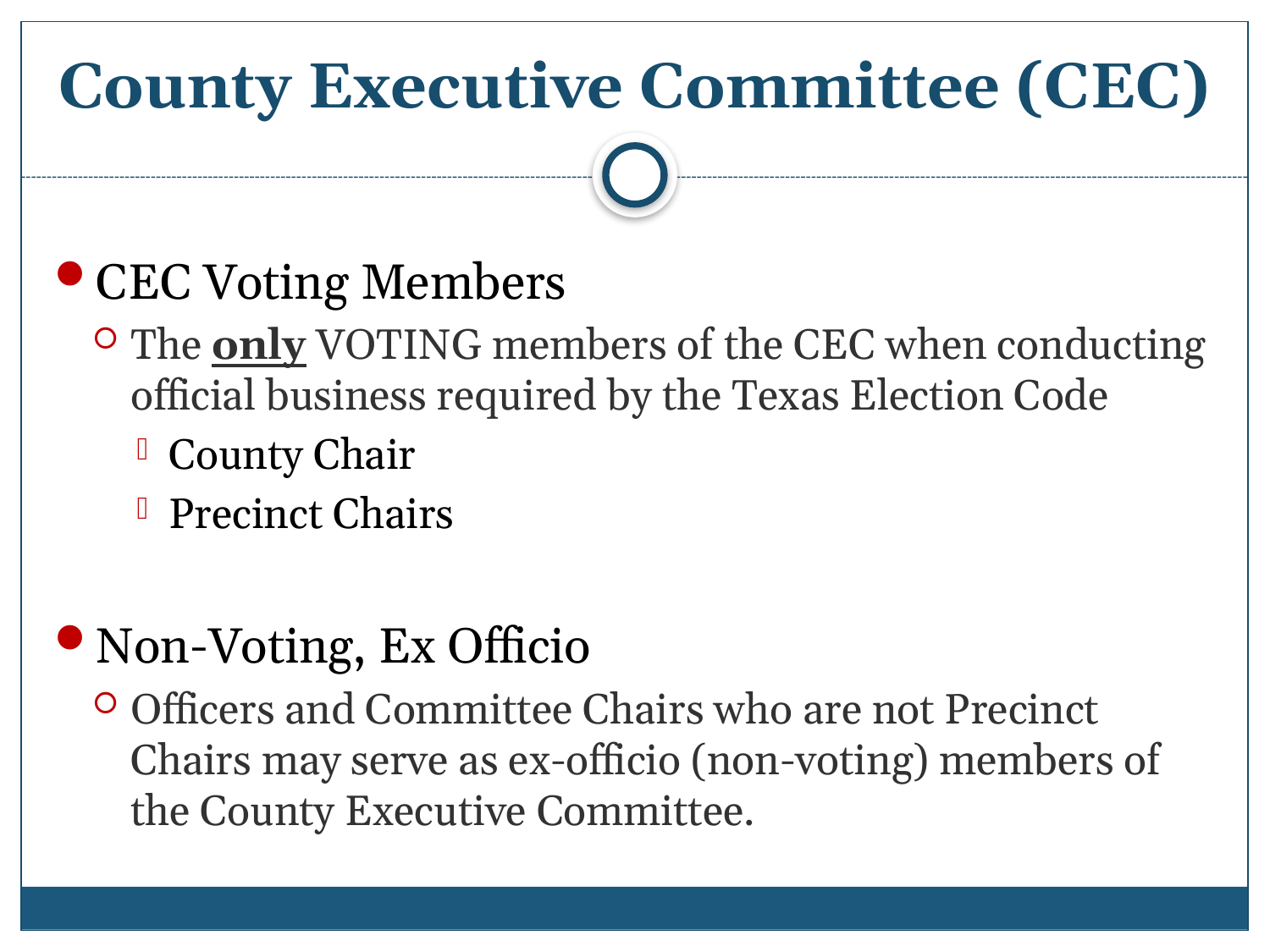

# County Executive Committee (CEC)
CEC Voting Members
The only VOTING members of the CEC when conducting official business required by the Texas Election Code
County Chair
Precinct Chairs

Non-Voting, Ex Officio
Officers and Committee Chairs who are not Precinct Chairs may serve as ex-officio (non-voting) members of the County Executive Committee.